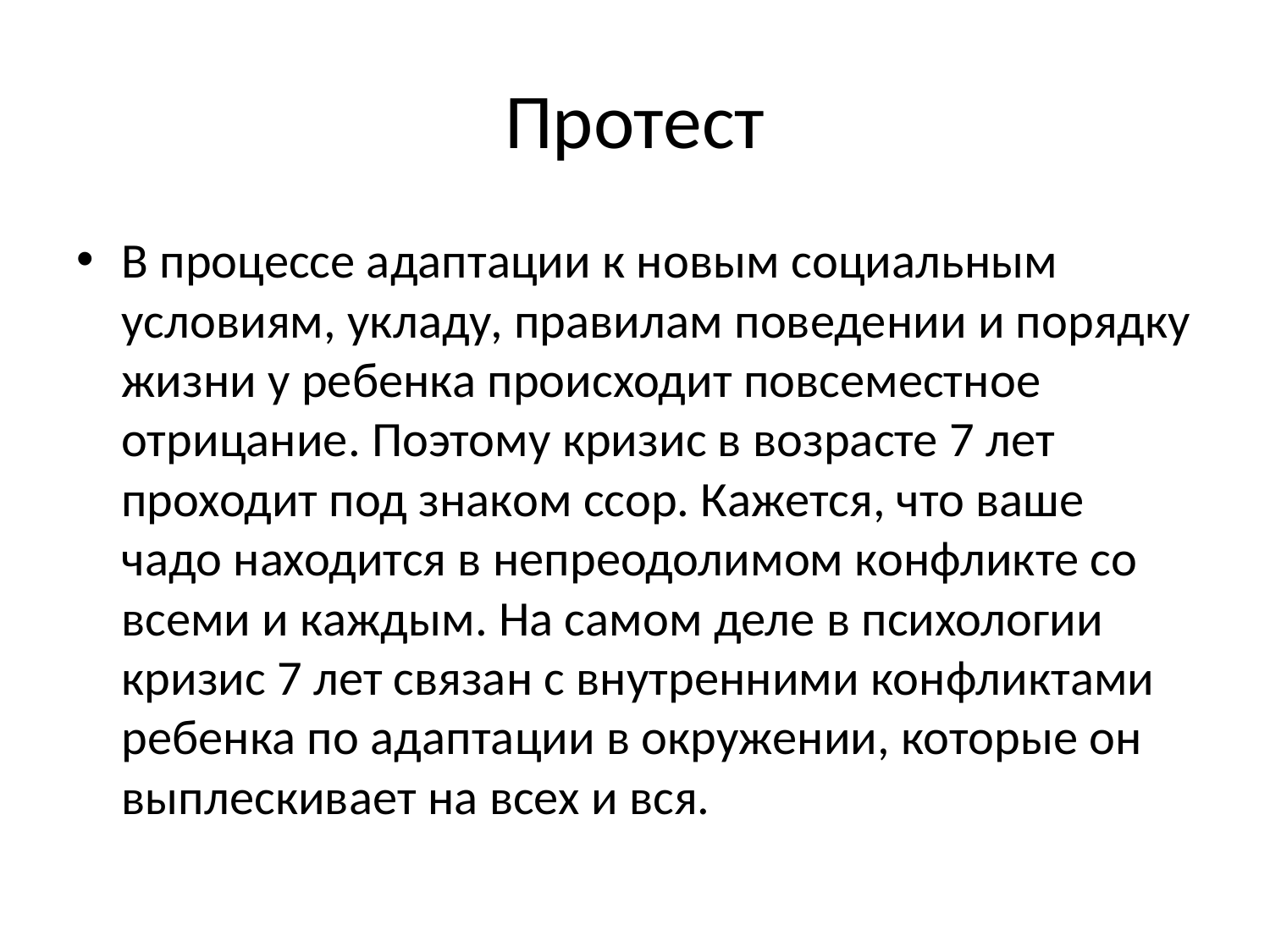

# Протест
В процессе адаптации к новым социальным условиям, укладу, правилам поведении и порядку жизни у ребенка происходит повсеместное отрицание. Поэтому кризис в возрасте 7 лет проходит под знаком ссор. Кажется, что ваше чадо находится в непреодолимом конфликте со всеми и каждым. На самом деле в психологии кризис 7 лет связан с внутренними конфликтами ребенка по адаптации в окружении, которые он выплескивает на всех и вся.